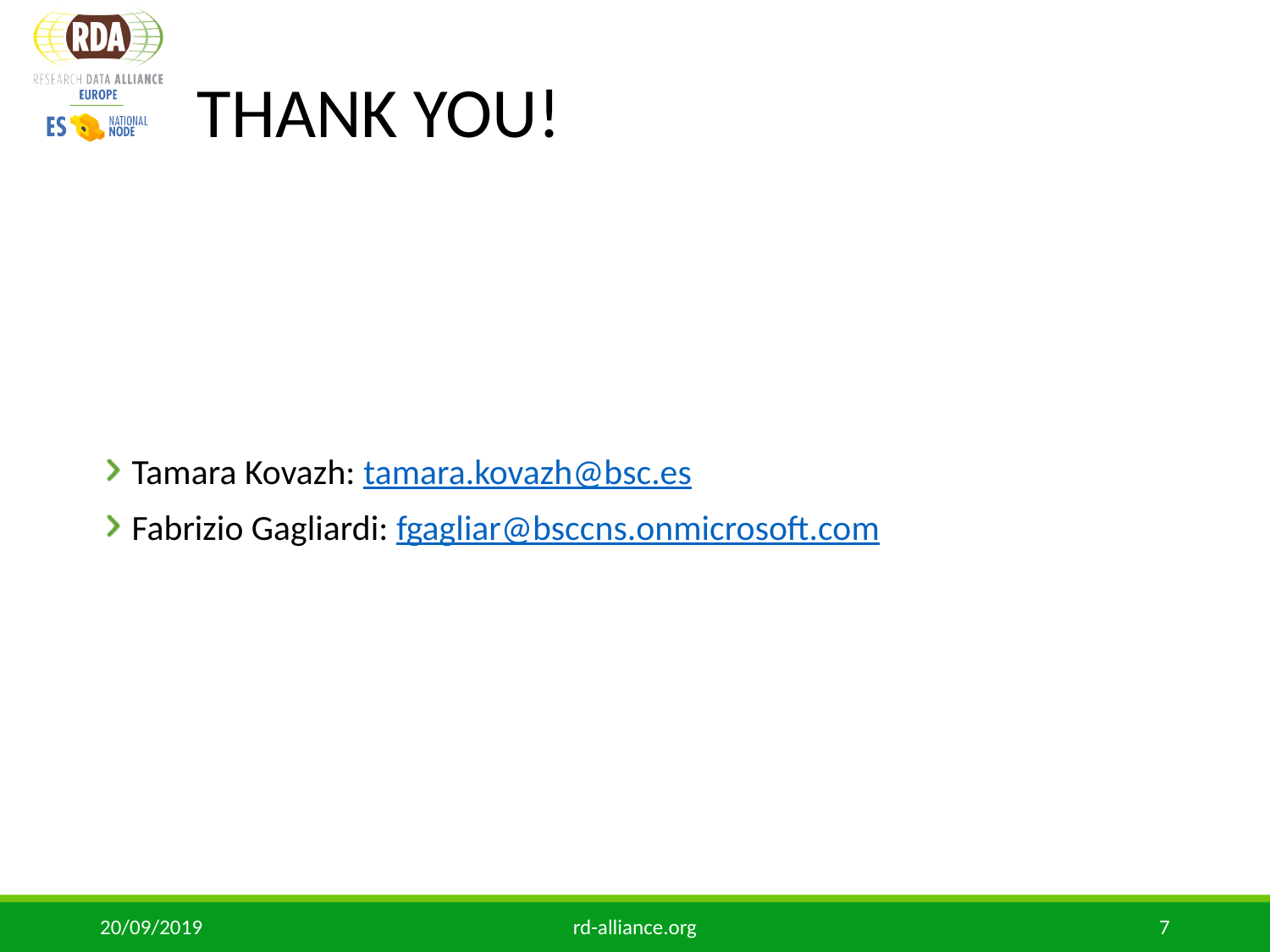

# THANK YOU!

Tamara Kovazh: tamara.kovazh@bsc.es
Fabrizio Gagliardi: fgagliar@bsccns.onmicrosoft.com

20/09/2019
rd-alliance.org
7